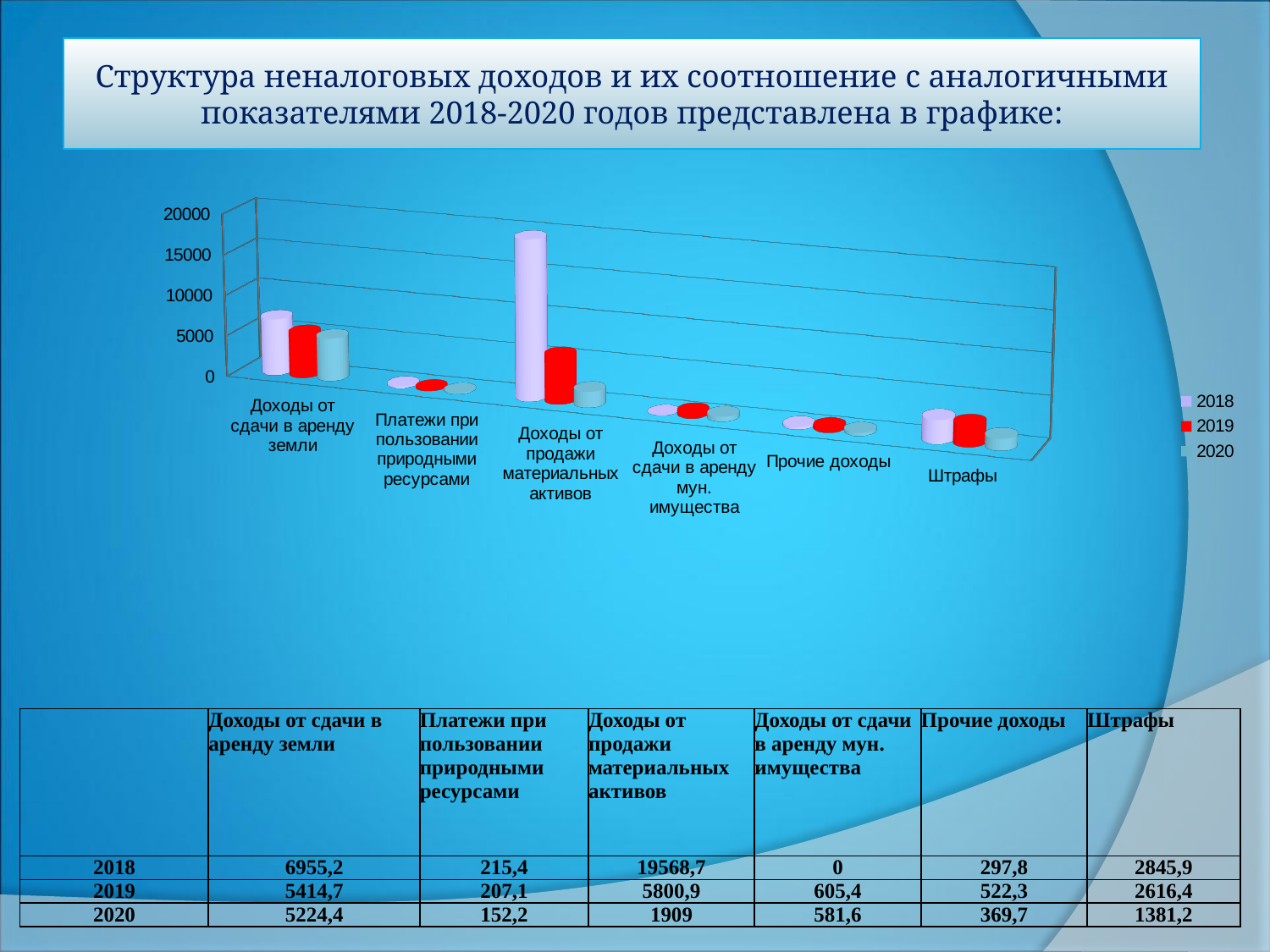

# Структура неналоговых доходов и их соотношение с аналогичными показателями 2018-2020 годов представлена в графике:

[unsupported chart]

|  | Доходы от сдачи в аренду земли | Платежи при пользовании природными ресурсами | Доходы от продажи материальных активов | Доходы от сдачи в аренду мун. имущества | Прочие доходы | Штрафы |
| --- | --- | --- | --- | --- | --- | --- |
| 2018 | 6955,2 | 215,4 | 19568,7 | 0 | 297,8 | 2845,9 |
| 2019 | 5414,7 | 207,1 | 5800,9 | 605,4 | 522,3 | 2616,4 |
| 2020 | 5224,4 | 152,2 | 1909 | 581,6 | 369,7 | 1381,2 |